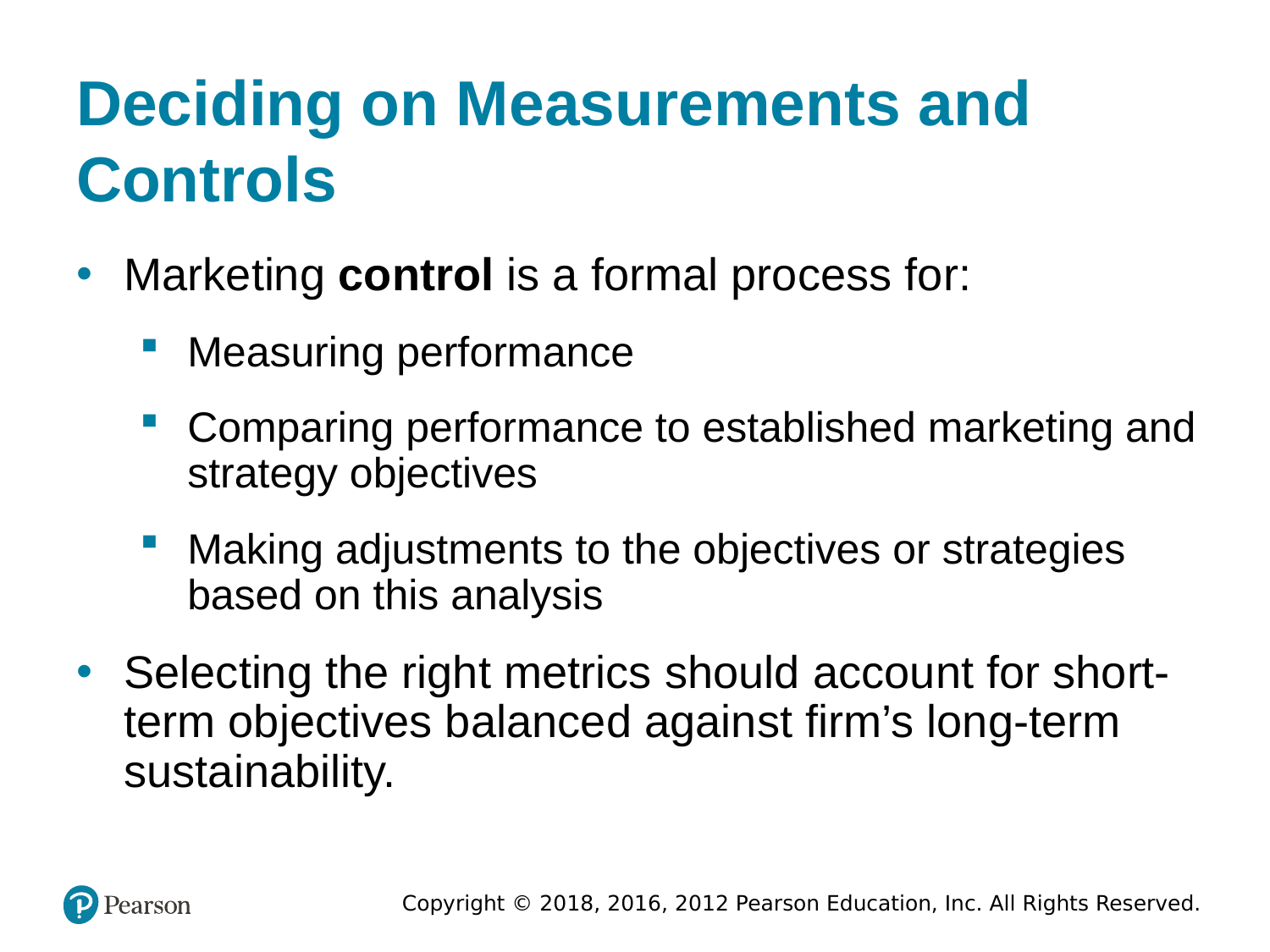

# Deciding on Measurements and Controls
Marketing control is a formal process for:
Measuring performance
Comparing performance to established marketing and strategy objectives
Making adjustments to the objectives or strategies based on this analysis
Selecting the right metrics should account for short-term objectives balanced against firm’s long-term sustainability.